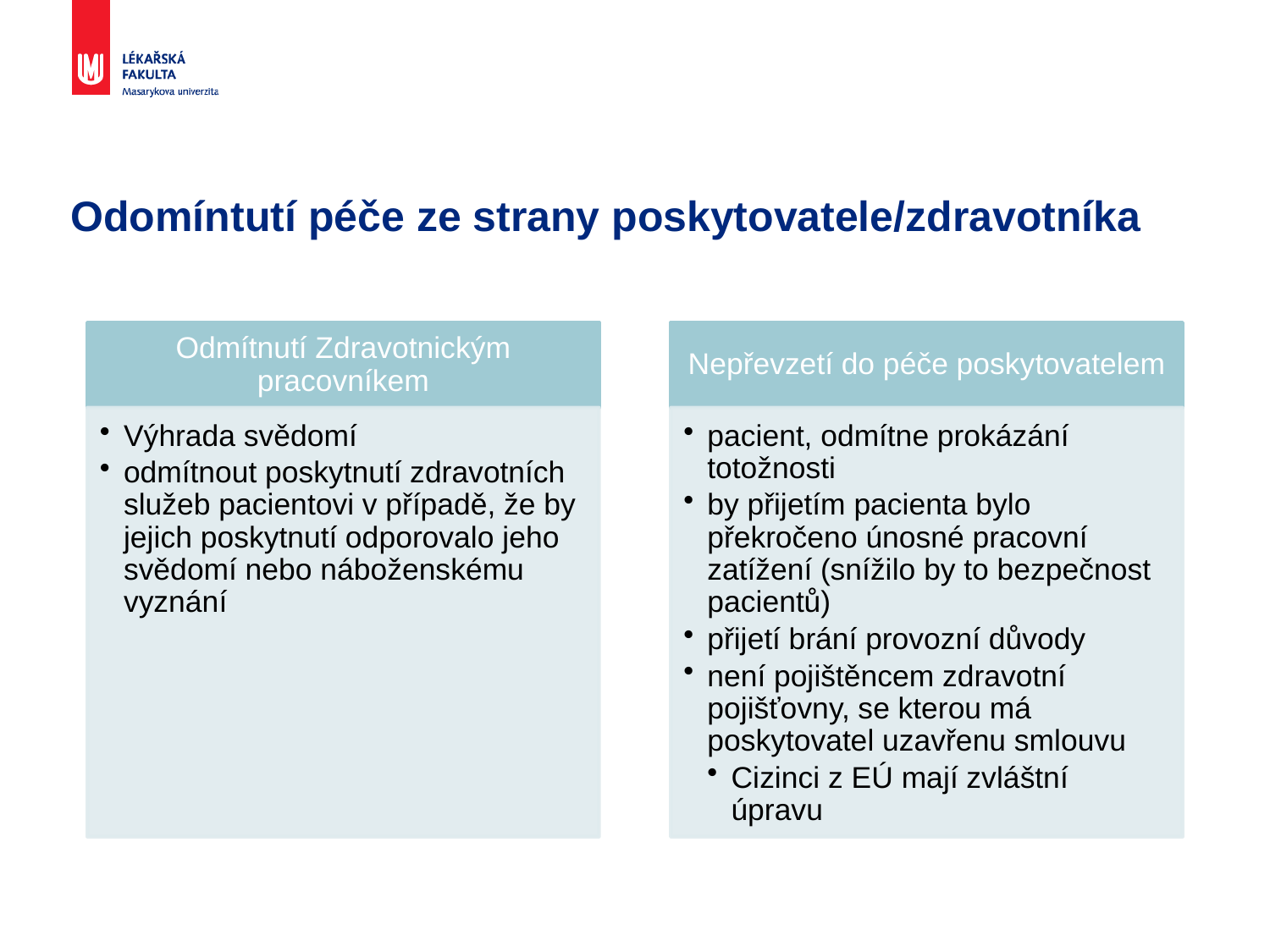

# Odomíntutí péče ze strany poskytovatele/zdravotníka
Odmítnutí Zdravotnickým pracovníkem
Výhrada svědomí
odmítnout poskytnutí zdravotních služeb pacientovi v případě, že by jejich poskytnutí odporovalo jeho svědomí nebo náboženskému vyznání

Nepřevzetí do péče poskytovatelem
pacient, odmítne prokázání totožnosti
by přijetím pacienta bylo překročeno únosné pracovní zatížení (snížilo by to bezpečnost pacientů)
přijetí brání provozní důvody
není pojištěncem zdravotní pojišťovny, se kterou má poskytovatel uzavřenu smlouvu
Cizinci z EÚ mají zvláštní úpravu